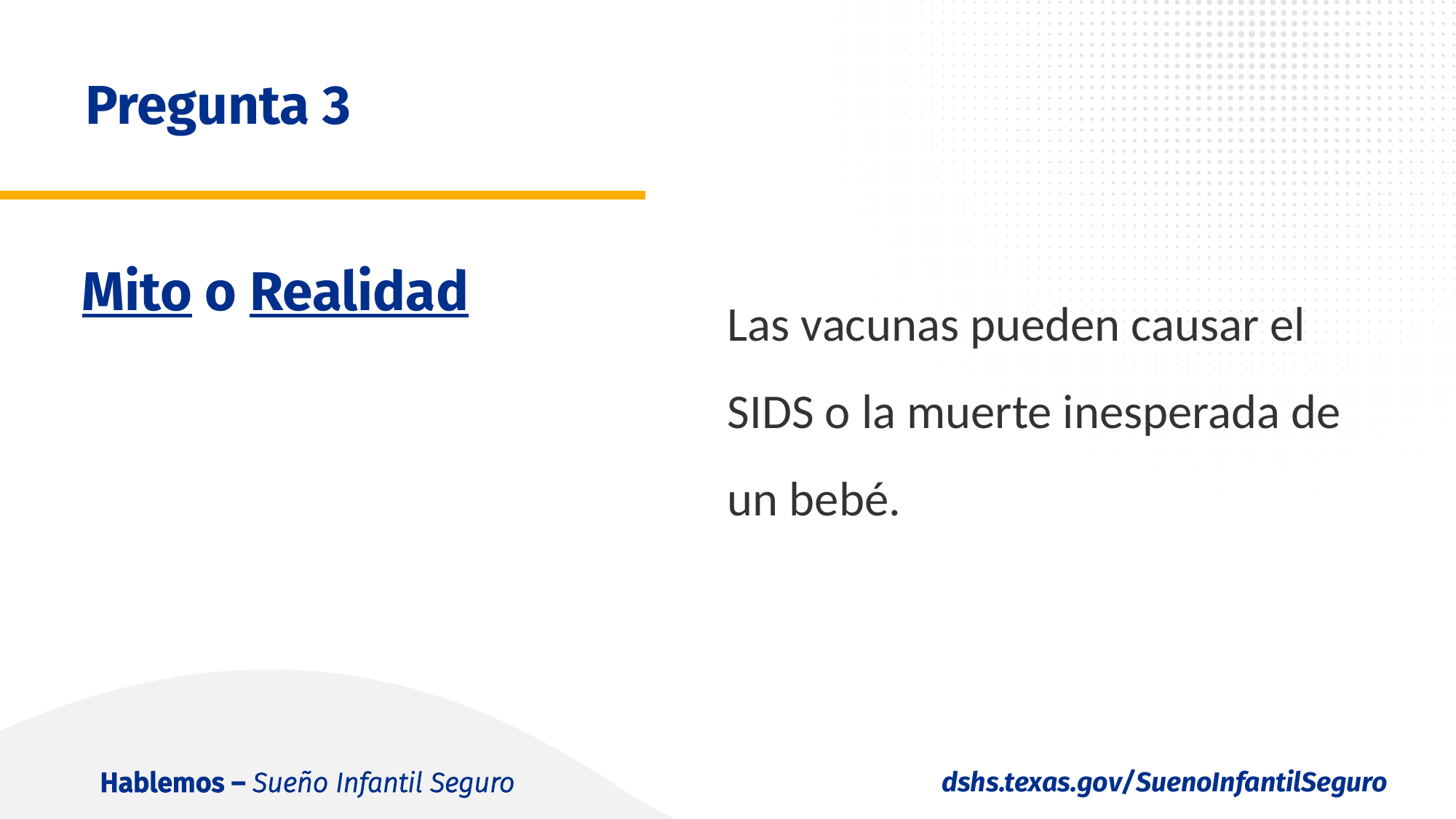

Pregunta 3
Mito o Realidad
Las vacunas pueden causar el SIDS o la muerte inesperada de un bebé.
Hablemos – Sueño Infantil Seguro